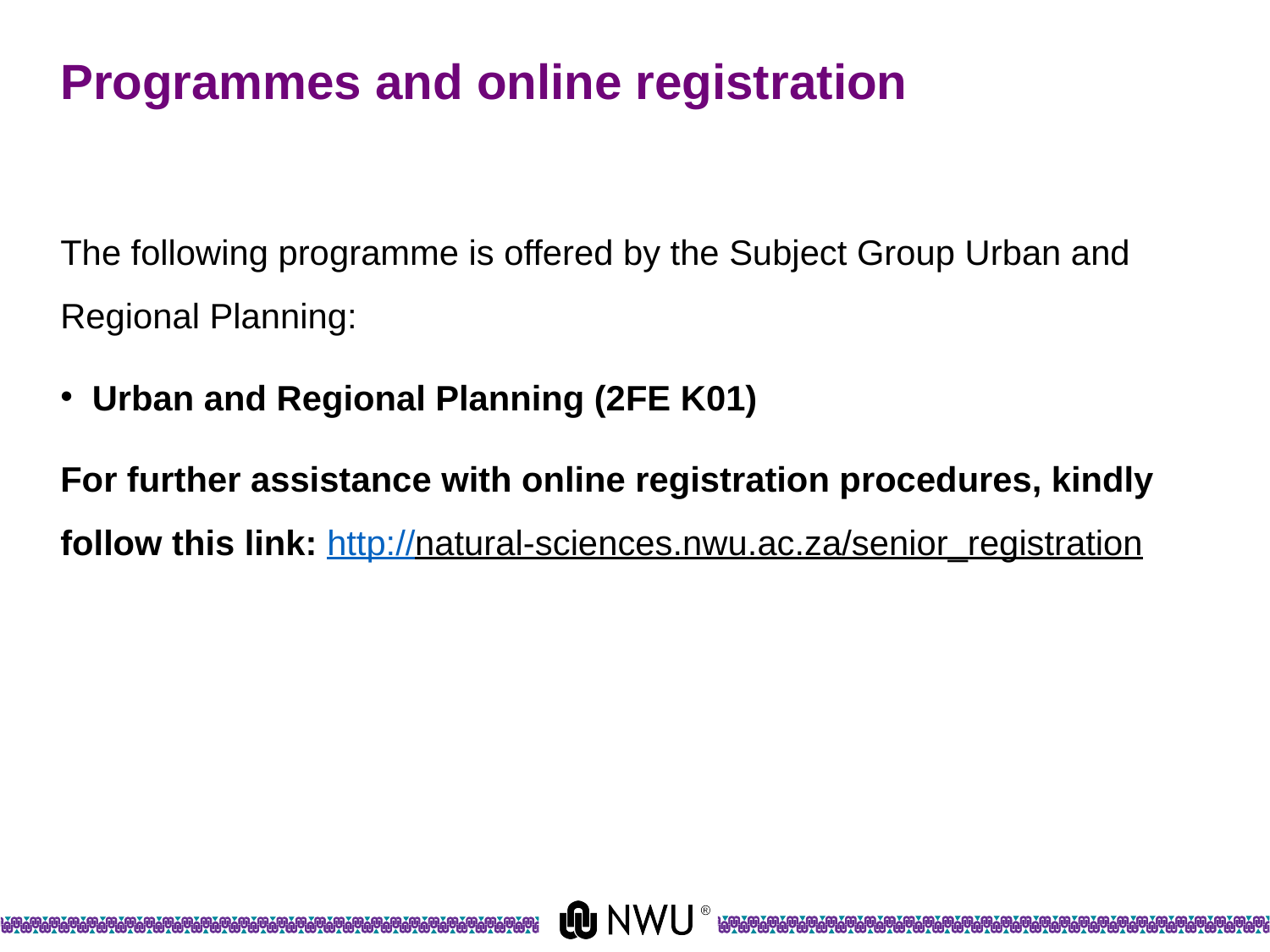

# Programmes and online registration
The following programme is offered by the Subject Group Urban and Regional Planning:
Urban and Regional Planning (2FE K01)
For further assistance with online registration procedures, kindly follow this link: http://natural-sciences.nwu.ac.za/senior_registration